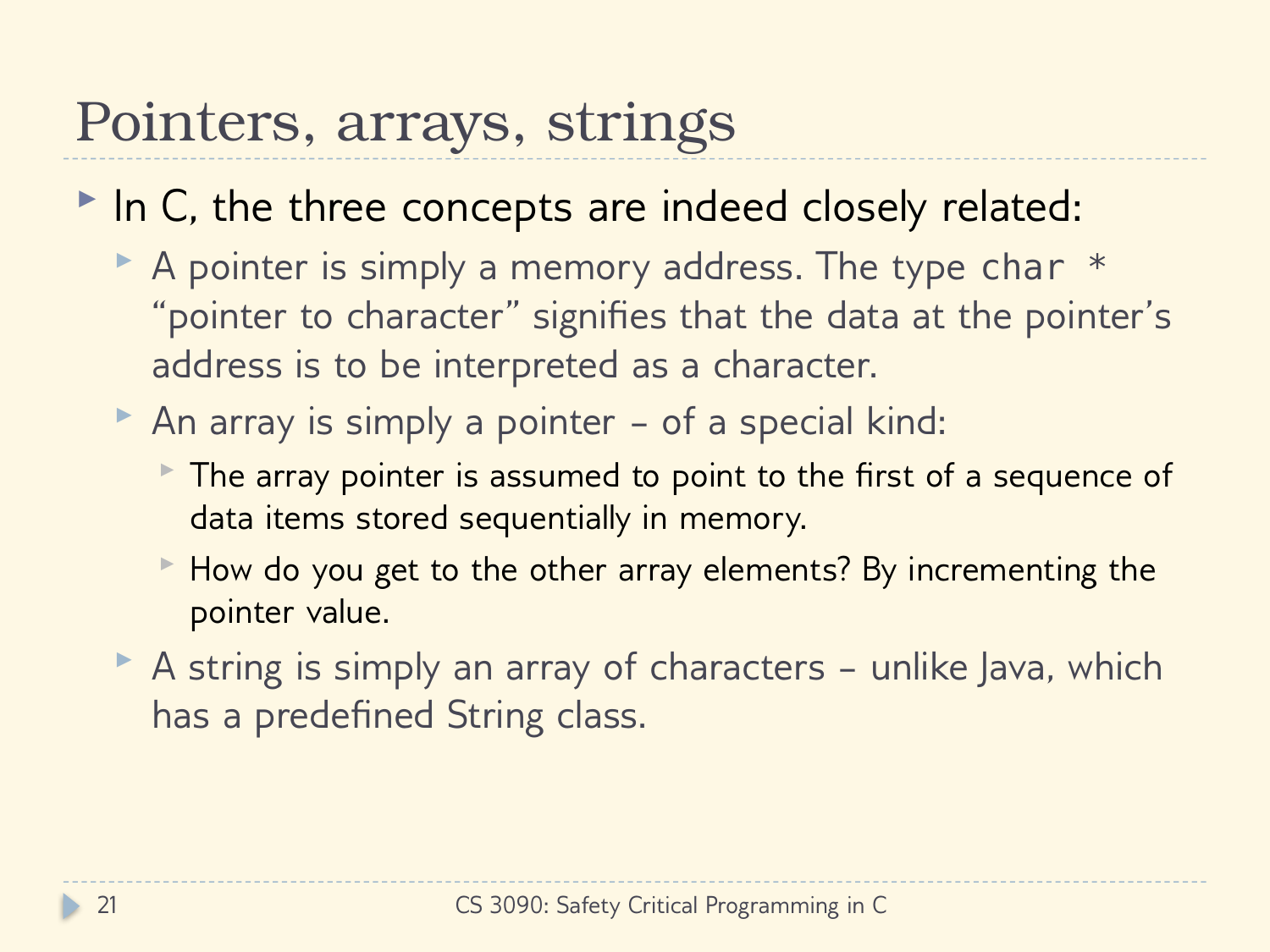

# Pointers, arrays, strings
In C, the three concepts are indeed closely related:
A pointer is simply a memory address. The type char * “pointer to character” signifies that the data at the pointer’s address is to be interpreted as a character.
An array is simply a pointer – of a special kind:
The array pointer is assumed to point to the first of a sequence of data items stored sequentially in memory.
How do you get to the other array elements? By incrementing the pointer value.
A string is simply an array of characters – unlike Java, which has a predefined String class.
21
CS 3090: Safety Critical Programming in C